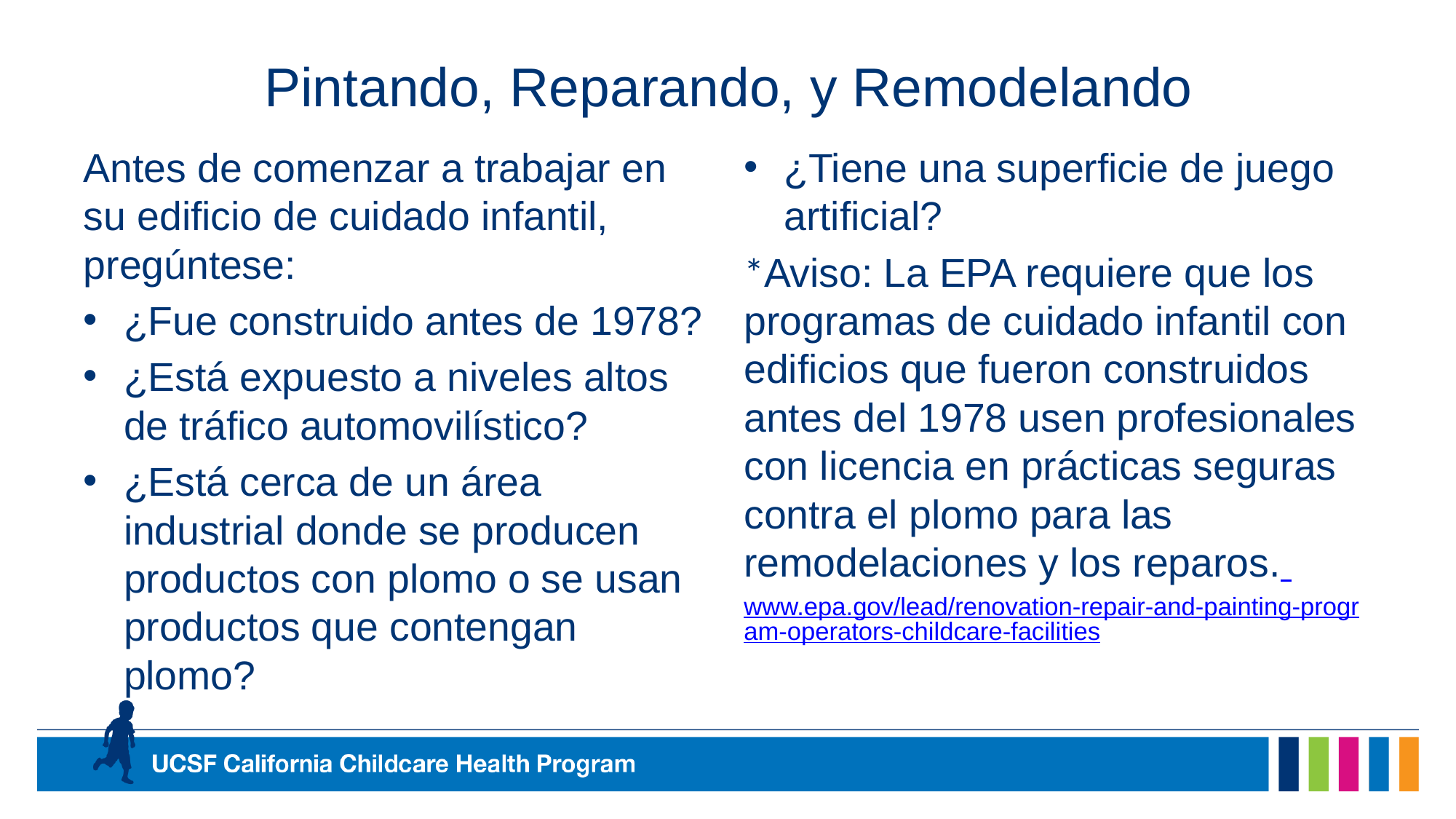

# Pintando, Reparando, y Remodelando
Antes de comenzar a trabajar en su edificio de cuidado infantil, pregúntese:
¿Fue construido antes de 1978?
¿Está expuesto a niveles altos de tráfico automovilístico?
¿Está cerca de un área industrial donde se producen productos con plomo o se usan productos que contengan plomo?
¿Tiene una superficie de juego artificial?
*Aviso: La EPA requiere que los programas de cuidado infantil con edificios que fueron construidos antes del 1978 usen profesionales con licencia en prácticas seguras contra el plomo para las remodelaciones y los reparos.
www.epa.gov/lead/renovation-repair-and-painting-program-operators-childcare-facilities